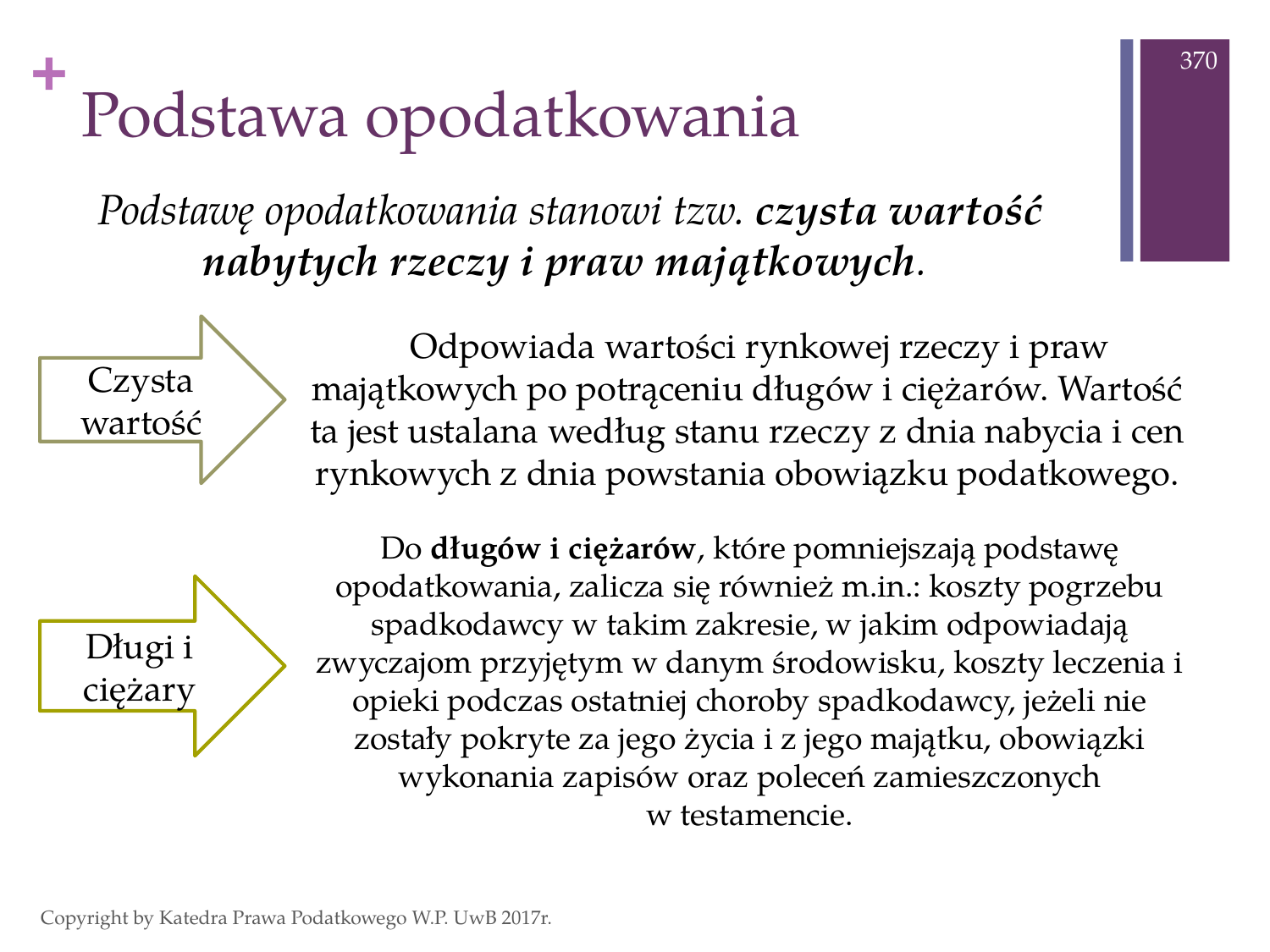

370
# Podstawa opodatkowania
Podstawę opodatkowania stanowi tzw. czysta wartość nabytych rzeczy i praw majątkowych.
Czysta wartość
Odpowiada wartości rynkowej rzeczy i praw majątkowych po potrąceniu długów i ciężarów. Wartość ta jest ustalana według stanu rzeczy z dnia nabycia i cen rynkowych z dnia powstania obowiązku podatkowego.
Do długów i ciężarów, które pomniejszają podstawę opodatkowania, zalicza się również m.in.: koszty pogrzebu spadkodawcy w takim zakresie, w jakim odpowiadają zwyczajom przyjętym w danym środowisku, koszty leczenia i opieki podczas ostatniej choroby spadkodawcy, jeżeli nie zostały pokryte za jego życia i z jego majątku, obowiązki wykonania zapisów oraz poleceń zamieszczonych w testamencie.
Długi i ciężary
Copyright by Katedra Prawa Podatkowego W.P. UwB 2017r.